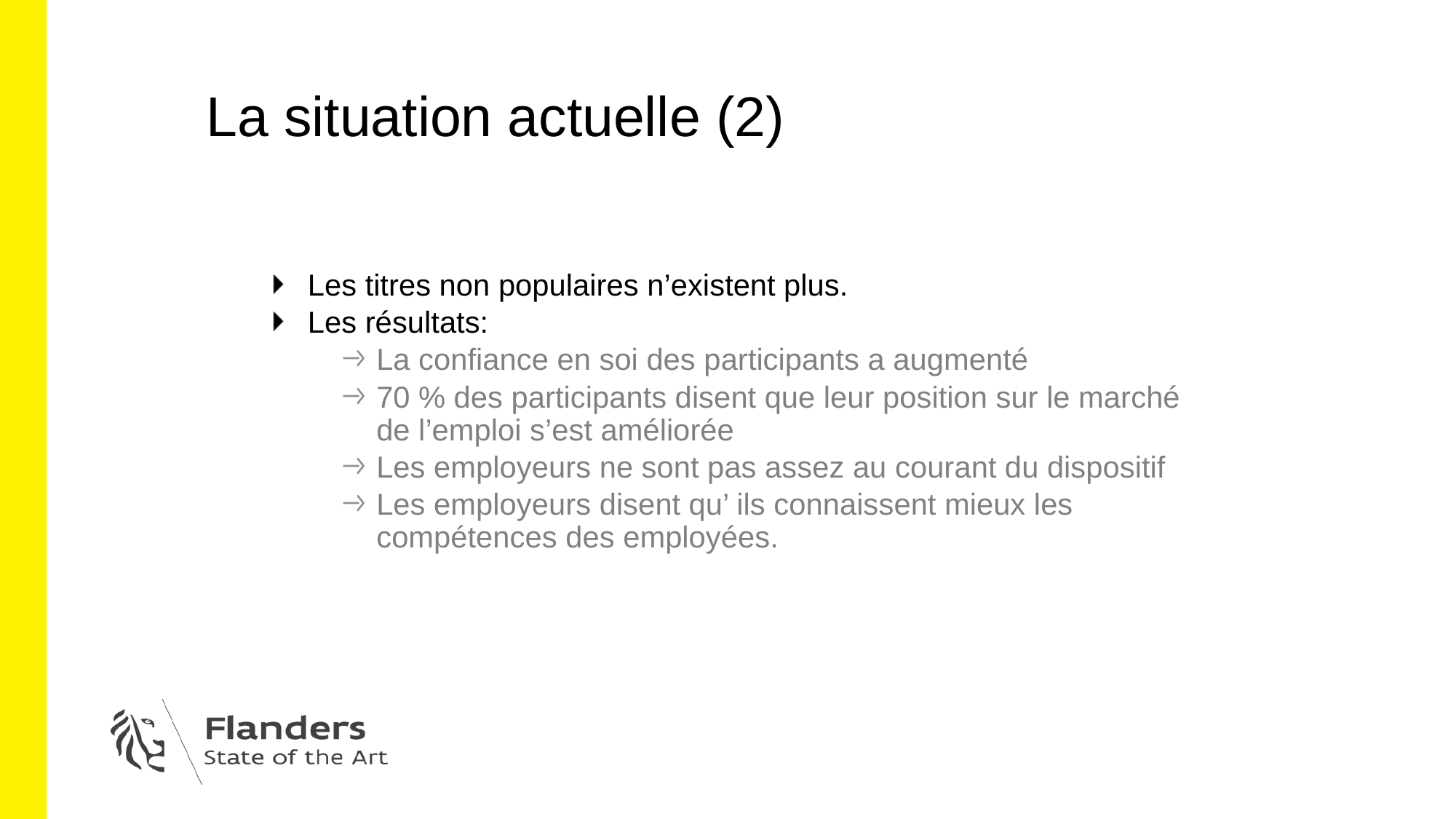

# La situation actuelle (2)

Les titres non populaires n’existent plus.
Les résultats:
La confiance en soi des participants a augmenté
70 % des participants disent que leur position sur le marché de l’emploi s’est améliorée
Les employeurs ne sont pas assez au courant du dispositif
Les employeurs disent qu’ ils connaissent mieux les compétences des employées.